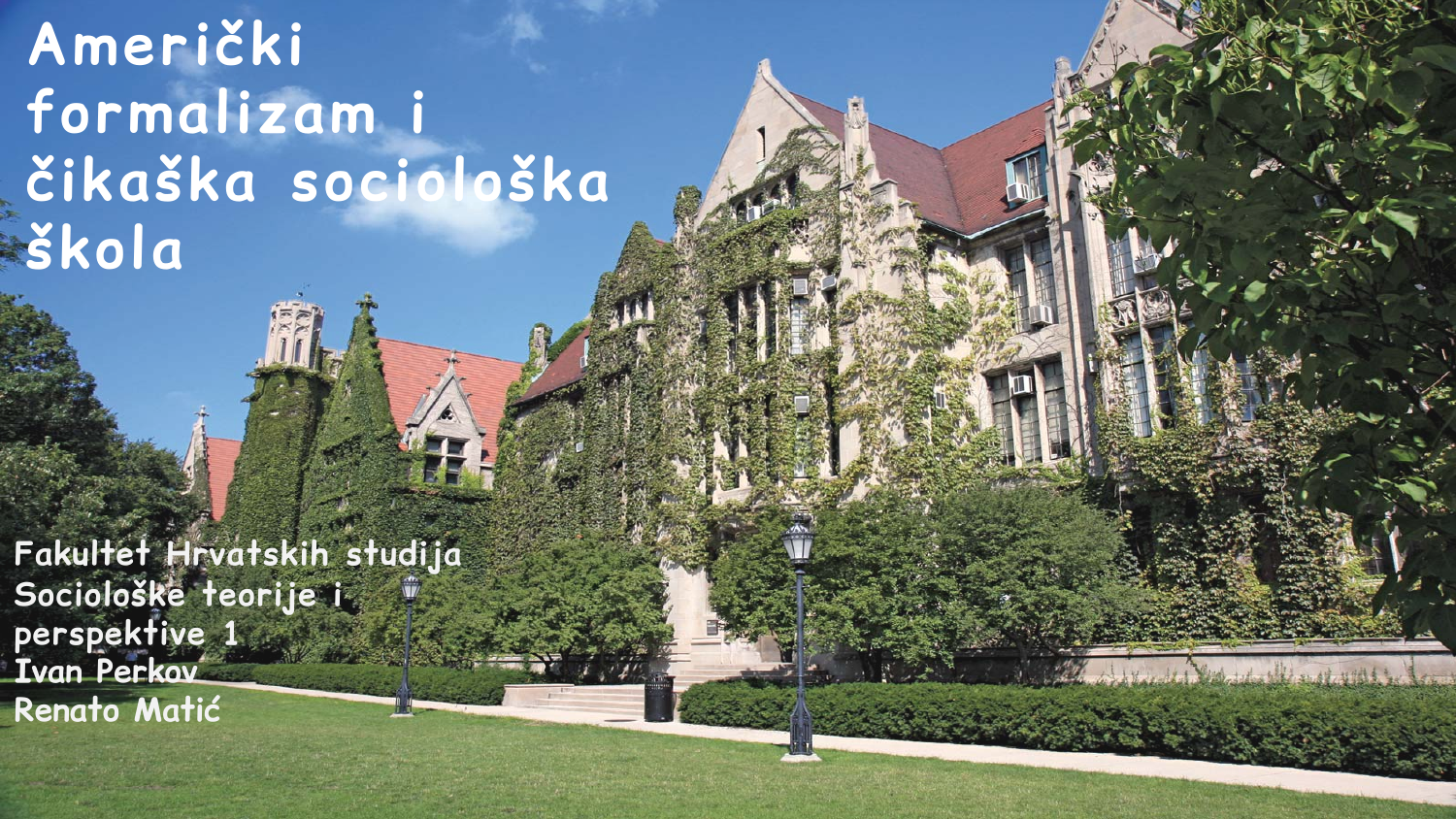

# Američki formalizam i čikaška sociološka škola
Fakultet Hrvatskih studija
Sociološke teorije i perspektive 1
Ivan Perkov
Renato Matić